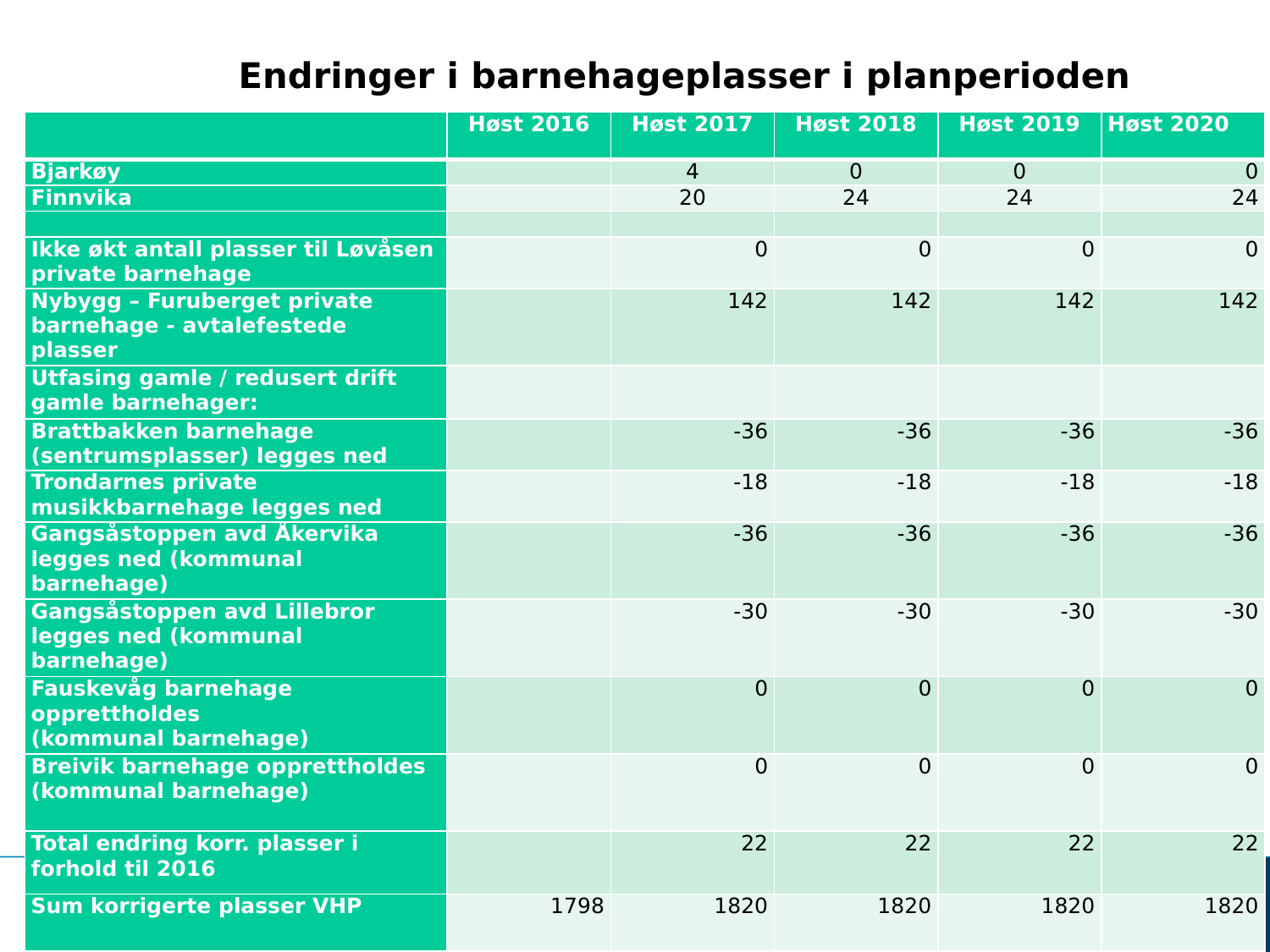

# Endringer i barnehageplasser i planperioden
|  | Høst 2016 | Høst 2017 | Høst 2018 | Høst 2019 | Høst 2020 |
| --- | --- | --- | --- | --- | --- |
| Bjarkøy |  | 4 | 0 | 0 | 0 |
| Finnvika |  | 20 | 24 | 24 | 24 |
|  |  |  |  |  |  |
| Ikke økt antall plasser til Løvåsen private barnehage |  | 0 | 0 | 0 | 0 |
| Nybygg – Furuberget private barnehage - avtalefestede plasser |  | 142 | 142 | 142 | 142 |
| Utfasing gamle / redusert drift gamle barnehager: |  |  |  |  |  |
| Brattbakken barnehage (sentrumsplasser) legges ned |  | -36 | -36 | -36 | -36 |
| Trondarnes private musikkbarnehage legges ned |  | -18 | -18 | -18 | -18 |
| Gangsåstoppen avd Åkervika legges ned (kommunal barnehage) |  | -36 | -36 | -36 | -36 |
| Gangsåstoppen avd Lillebror legges ned (kommunal barnehage) |  | -30 | -30 | -30 | -30 |
| Fauskevåg barnehage opprettholdes (kommunal barnehage) |  | 0 | 0 | 0 | 0 |
| Breivik barnehage opprettholdes (kommunal barnehage) |  | 0 | 0 | 0 | 0 |
| Total endring korr. plasser i forhold til 2016 |  | 22 | 22 | 22 | 22 |
| Sum korrigerte plasser VHP | 1798 | 1820 | 1820 | 1820 | 1820 |